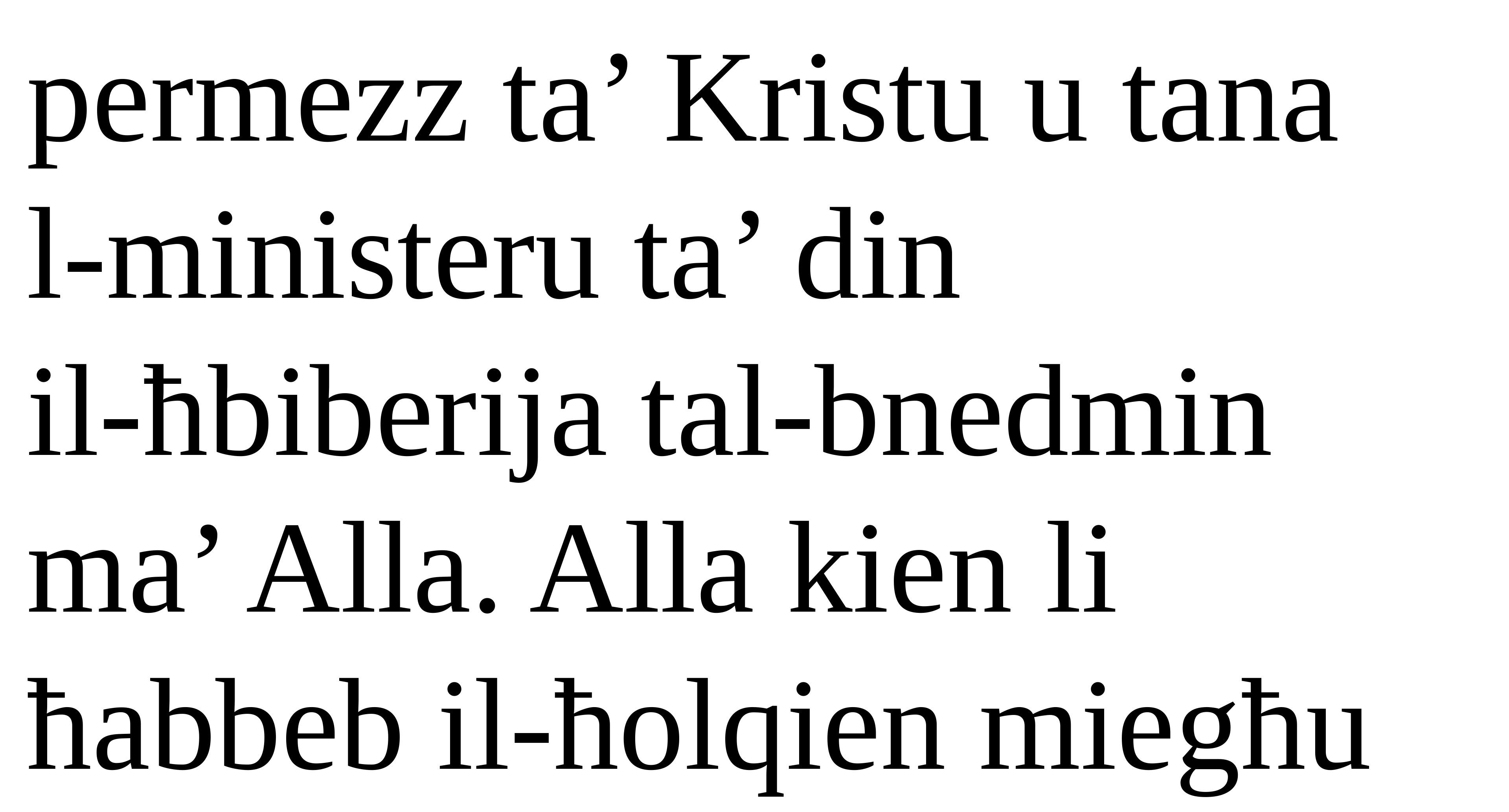

permezz ta’ Kristu u tana
l-ministeru ta’ din
il-ħbiberija tal-bnedmin ma’ Alla. Alla kien li ħabbeb il-ħolqien miegħu